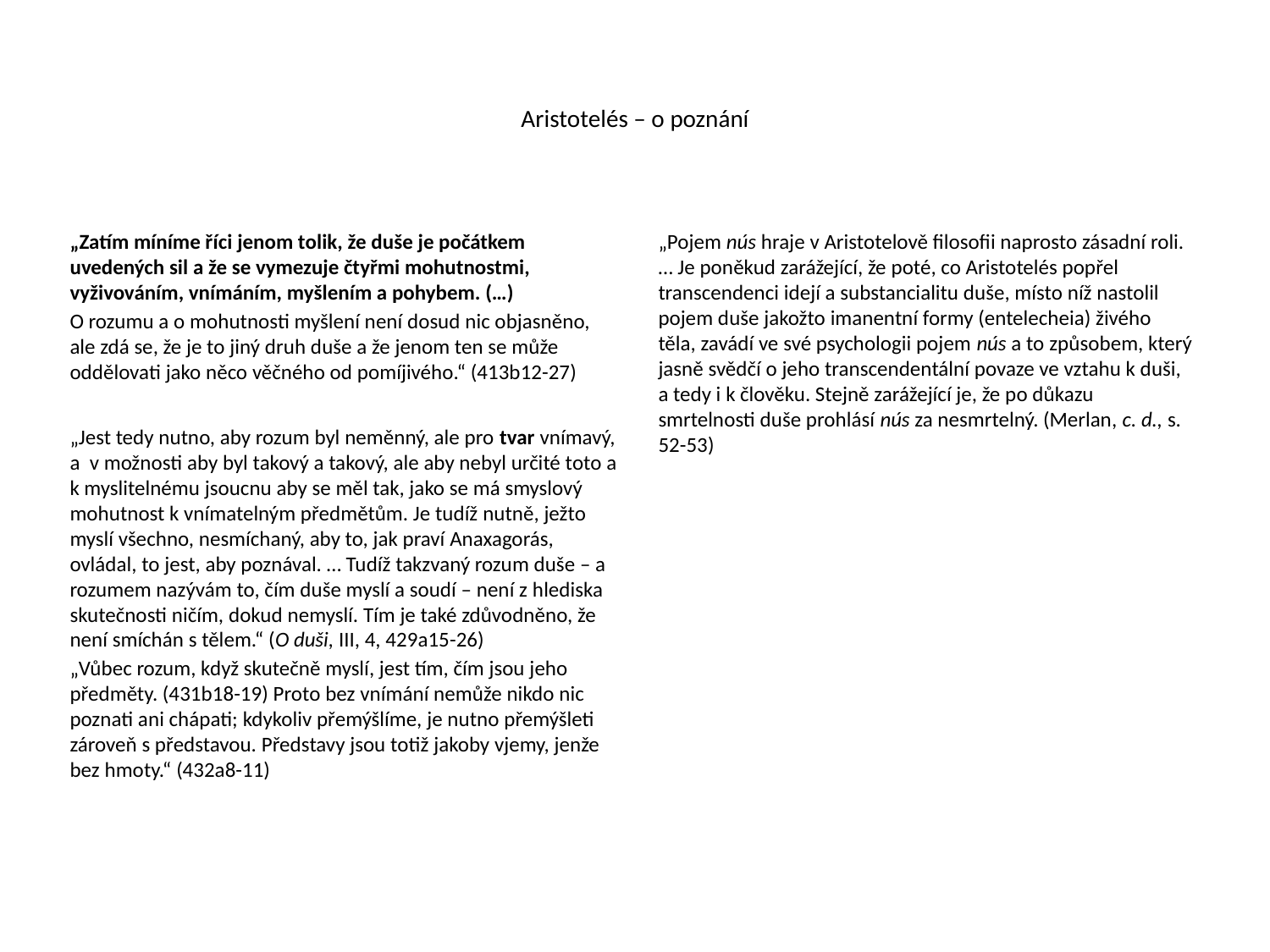

# Aristotelés – o poznání
„Zatím míníme říci jenom tolik, že duše je počátkem uvedených sil a že se vymezuje čtyřmi mohutnostmi, vyživováním, vnímáním, myšlením a pohybem. (…)
O rozumu a o mohutnosti myšlení není dosud nic objasněno, ale zdá se, že je to jiný druh duše a že jenom ten se může oddělovati jako něco věčného od pomíjivého.“ (413b12-27)

„Jest tedy nutno, aby rozum byl neměnný, ale pro tvar vnímavý, a  v možnosti aby byl takový a takový, ale aby nebyl určité toto a k myslitelnému jsoucnu aby se měl tak, jako se má smyslový mohutnost k vnímatelným předmětům. Je tudíž nutně, ježto myslí všechno, nesmíchaný, aby to, jak praví Anaxagorás, ovládal, to jest, aby poznával. … Tudíž takzvaný rozum duše – a rozumem nazývám to, čím duše myslí a soudí – není z hlediska skutečnosti ničím, dokud nemyslí. Tím je také zdůvodněno, že není smíchán s tělem.“ (O duši, III, 4, 429a15-26)
„Vůbec rozum, když skutečně myslí, jest tím, čím jsou jeho předměty. (431b18-19) Proto bez vnímání nemůže nikdo nic poznati ani chápati; kdykoliv přemýšlíme, je nutno přemýšleti zároveň s představou. Představy jsou totiž jakoby vjemy, jenže bez hmoty.“ (432a8-11)
„Pojem nús hraje v Aristotelově filosofii naprosto zásadní roli. … Je poněkud zarážející, že poté, co Aristotelés popřel transcendenci idejí a substancialitu duše, místo níž nastolil pojem duše jakožto imanentní formy (entelecheia) živého těla, zavádí ve své psychologii pojem nús a to způsobem, který jasně svědčí o jeho transcendentální povaze ve vztahu k duši, a tedy i k člověku. Stejně zarážející je, že po důkazu smrtelnosti duše prohlásí nús za nesmrtelný. (Merlan, c. d., s. 52-53)